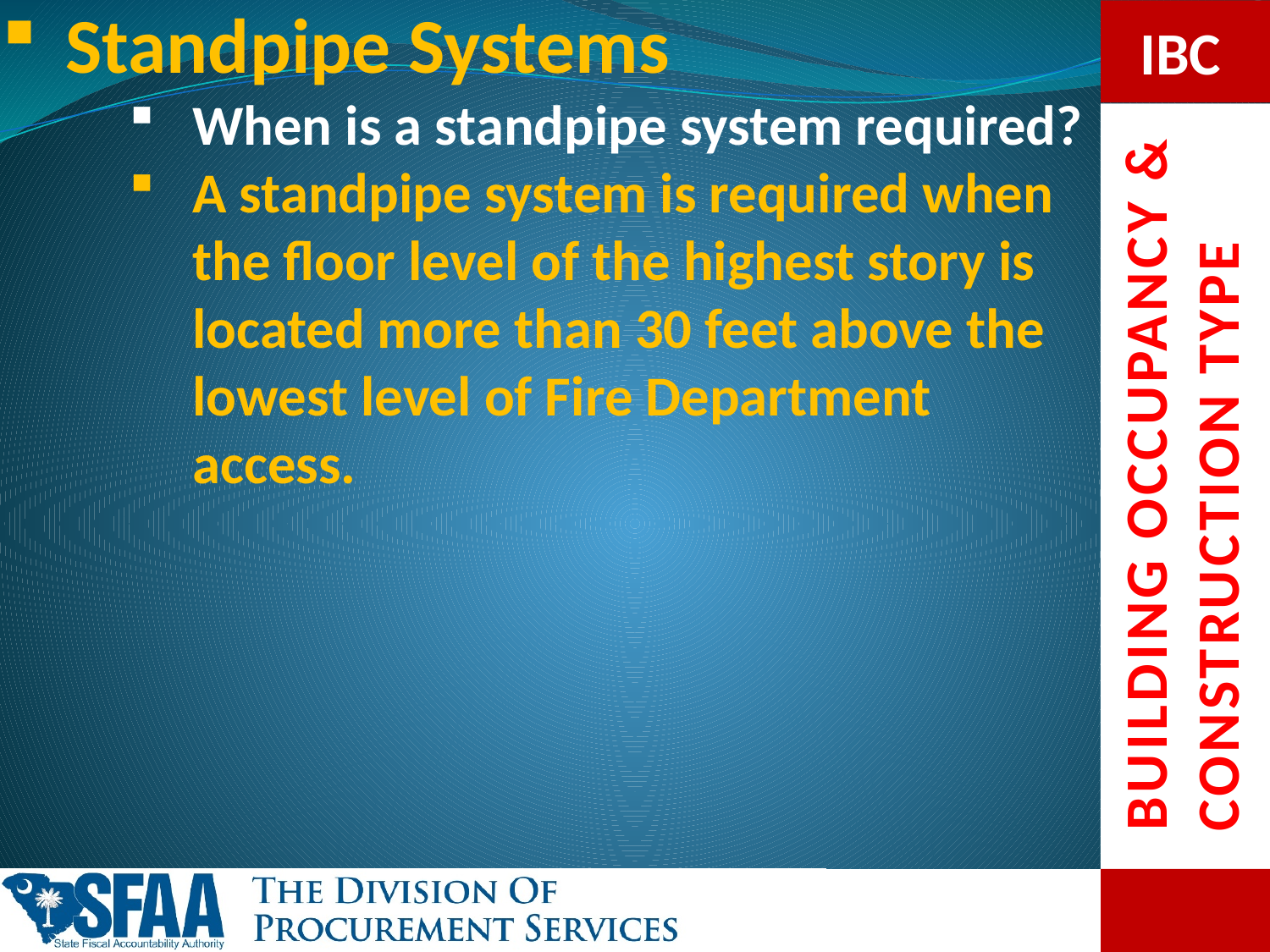

Standpipe Systems
When is a standpipe system required?
A standpipe system is required when the floor level of the highest story is located more than 30 feet above the lowest level of Fire Department access.